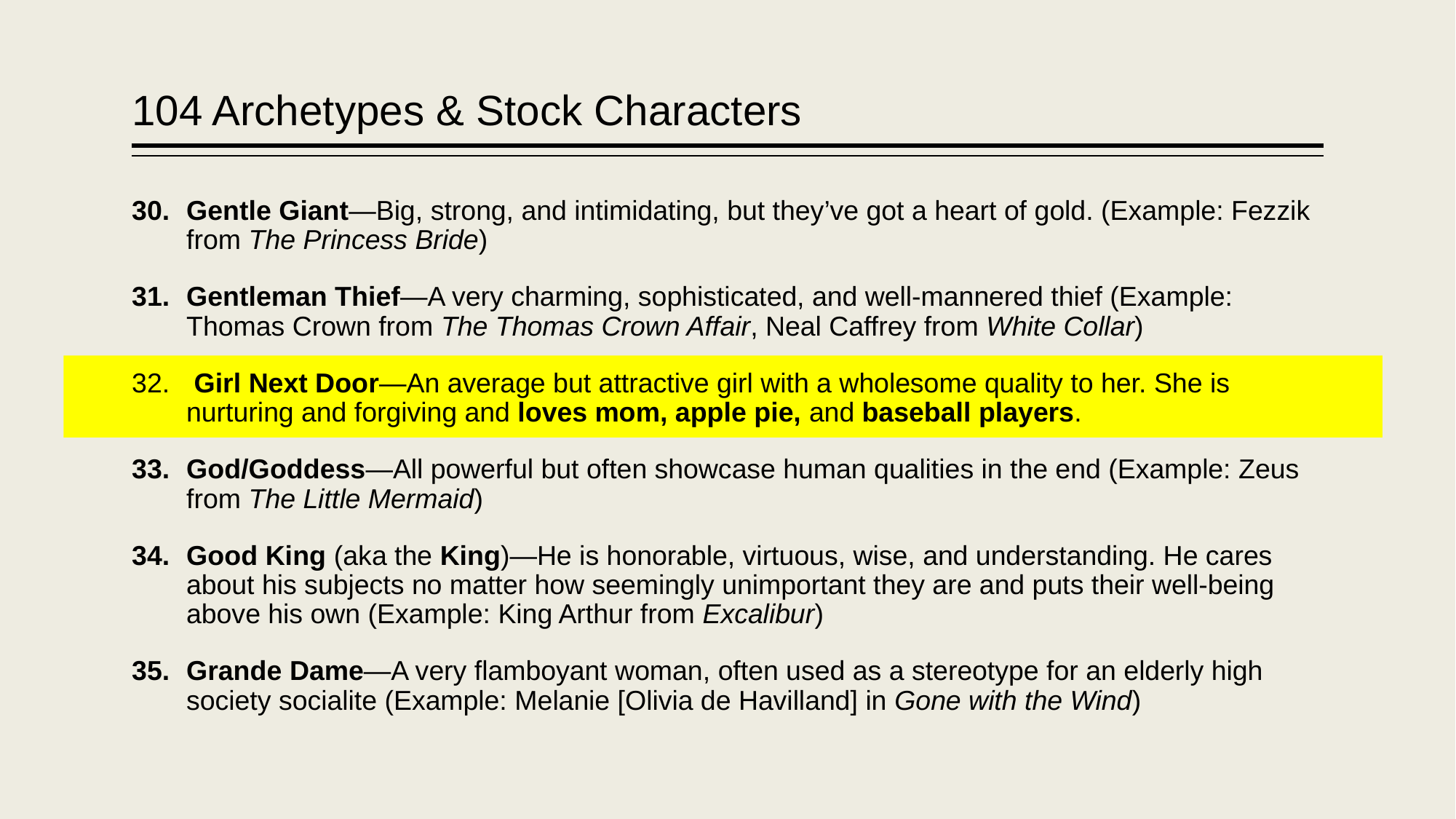

# 104 Archetypes & Stock Characters
Gentle Giant—Big, strong, and intimidating, but they’ve got a heart of gold. (Example: Fezzik from The Princess Bride)
Gentleman Thief—A very charming, sophisticated, and well-mannered thief (Example: Thomas Crown from The Thomas Crown Affair, Neal Caffrey from White Collar)
 Girl Next Door—An average but attractive girl with a wholesome quality to her. She is nurturing and forgiving and loves mom, apple pie, and baseball players.
God/Goddess—All powerful but often showcase human qualities in the end (Example: Zeus from The Little Mermaid)
Good King (aka the King)—He is honorable, virtuous, wise, and understanding. He cares about his subjects no matter how seemingly unimportant they are and puts their well-being above his own (Example: King Arthur from Excalibur)
Grande Dame—A very flamboyant woman, often used as a stereotype for an elderly high society socialite (Example: Melanie [Olivia de Havilland] in Gone with the Wind)